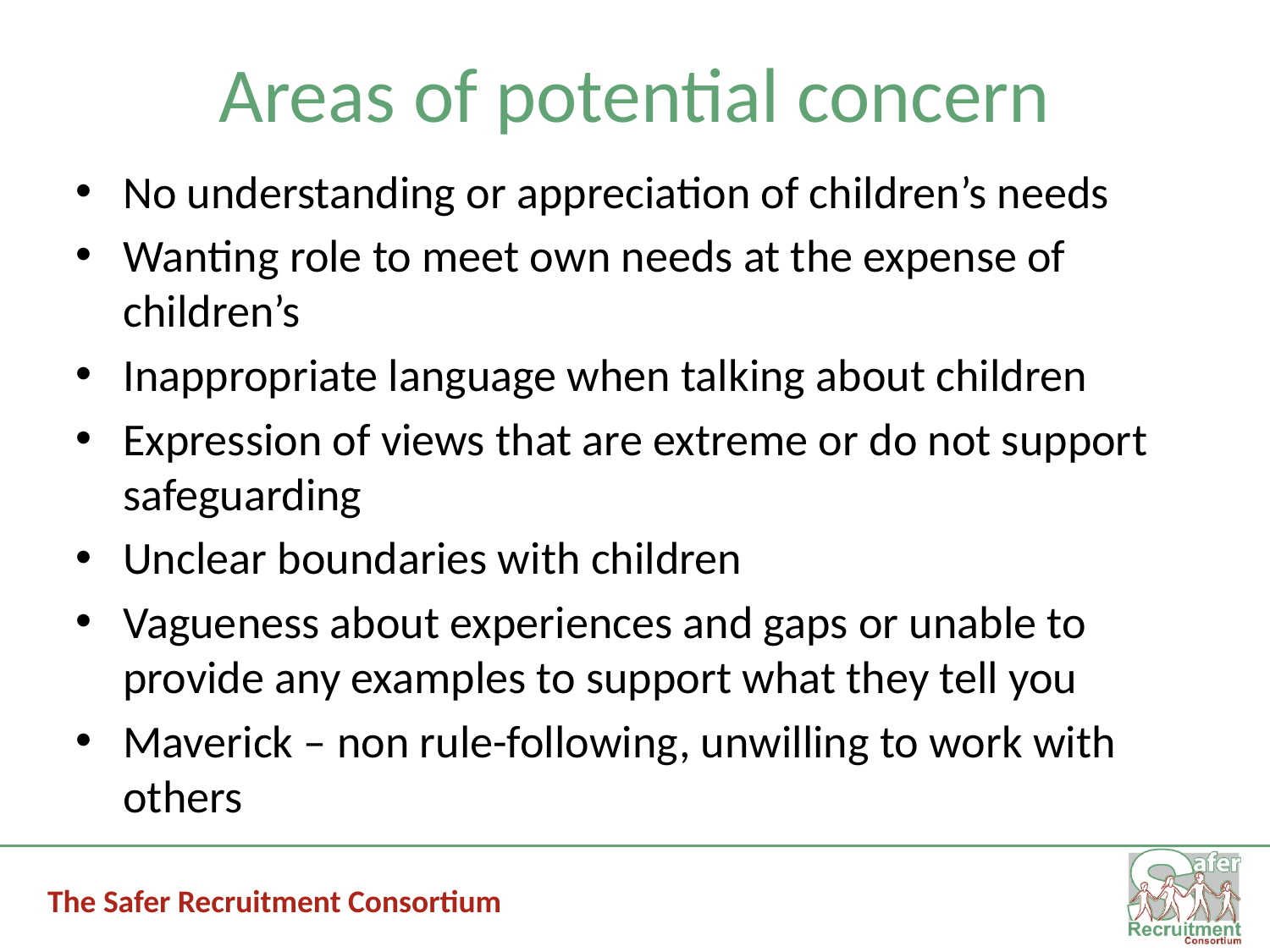

# Areas of potential concern
No understanding or appreciation of children’s needs
Wanting role to meet own needs at the expense of children’s
Inappropriate language when talking about children
Expression of views that are extreme or do not support safeguarding
Unclear boundaries with children
Vagueness about experiences and gaps or unable to provide any examples to support what they tell you
Maverick – non rule-following, unwilling to work with others